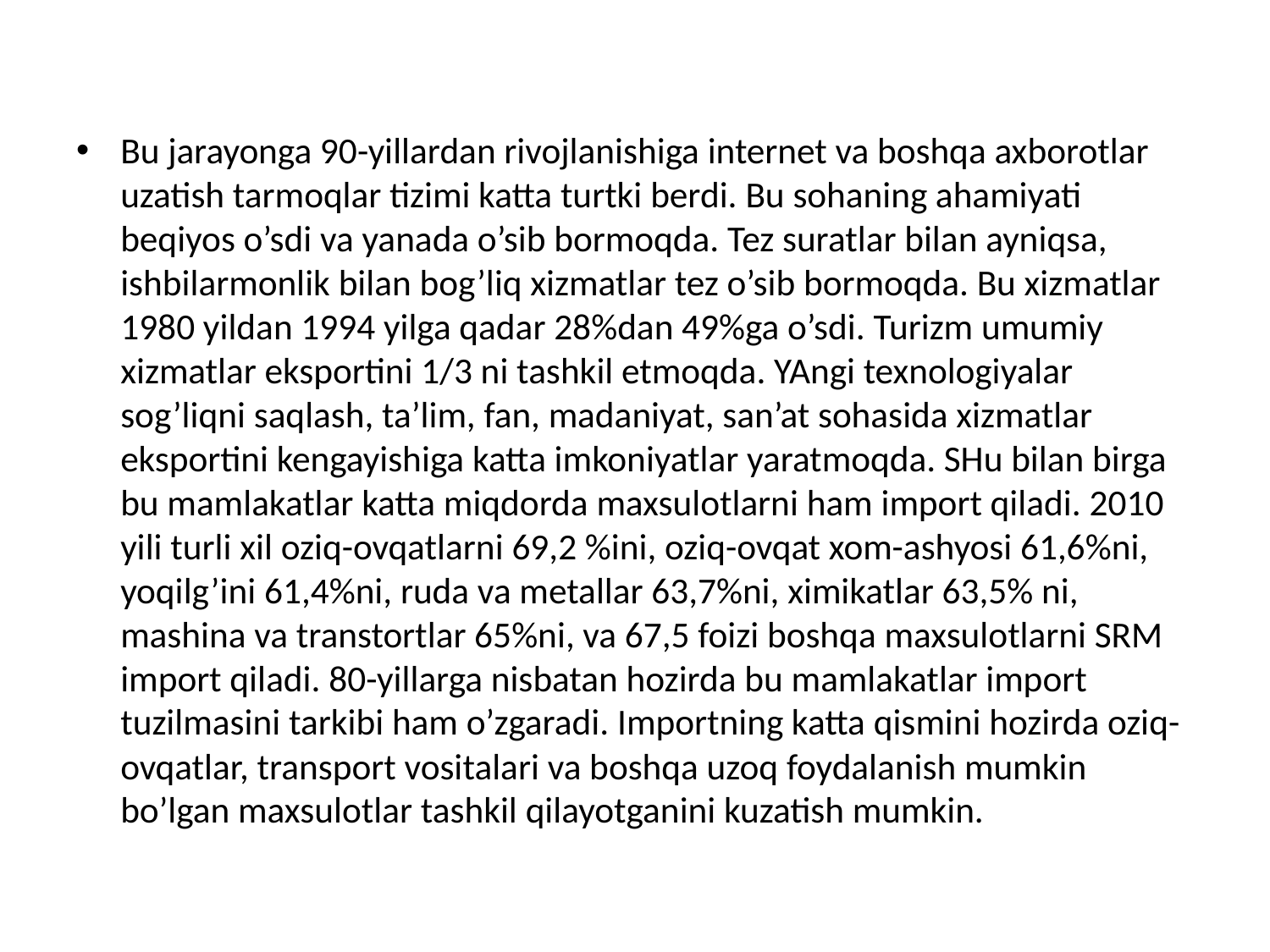

Bu jarayonga 90-yillardan rivojlanishiga internet va boshqa axborotlar uzatish tarmoqlar tizimi katta turtki berdi. Bu sohaning ahamiyati beqiyos o’sdi va yanada o’sib bormoqda. Tez suratlar bilan ayniqsa, ishbilarmonlik bilan bog’liq xizmatlar tez o’sib bormoqda. Bu xizmatlar 1980 yildan 1994 yilga qadar 28%dan 49%ga o’sdi. Turizm umumiy xizmatlar eksportini 1/3 ni tashkil etmoqda. YAngi texnologiyalar sog’liqni saqlash, ta’lim, fan, madaniyat, san’at sohasida xizmatlar eksportini kengayishiga katta imkoniyatlar yaratmoqda. SHu bilan birga bu mamlakatlar katta miqdorda maxsulotlarni ham import qiladi. 2010 yili turli xil oziq-ovqatlarni 69,2 %ini, oziq-ovqat xom-ashyosi 61,6%ni, yoqilg’ini 61,4%ni, ruda va metallar 63,7%ni, ximikatlar 63,5% ni, mashina va transtortlar 65%ni, va 67,5 foizi boshqa maxsulotlarni SRM import qiladi. 80-yillarga nisbatan hozirda bu mamlakatlar import tuzilmasini tarkibi ham o’zgaradi. Importning katta qismini hozirda oziq-ovqatlar, transport vositalari va boshqa uzoq foydalanish mumkin bo’lgan maxsulotlar tashkil qilayotganini kuzatish mumkin.